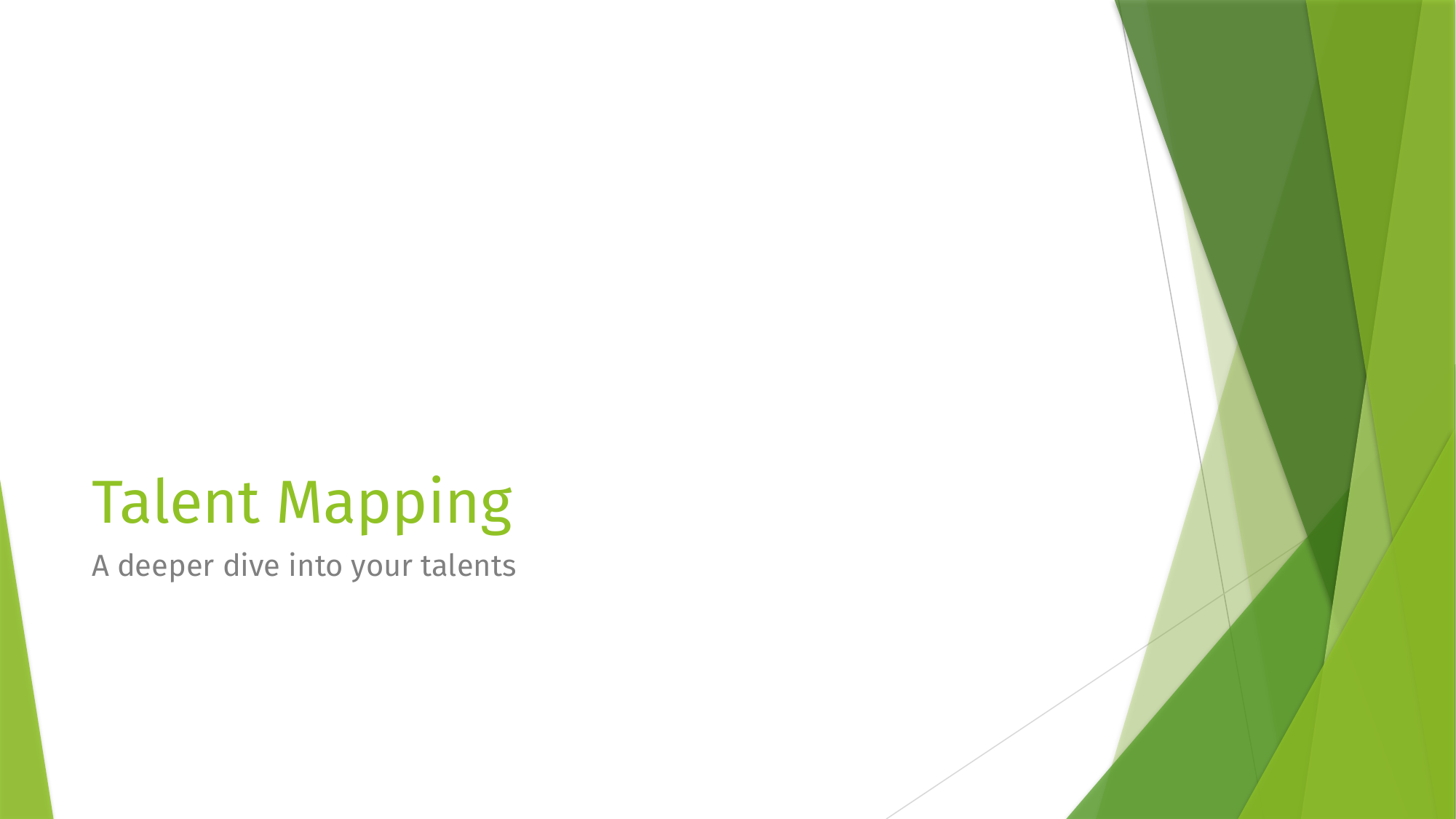

# Talent Mapping
A deeper dive into your talents